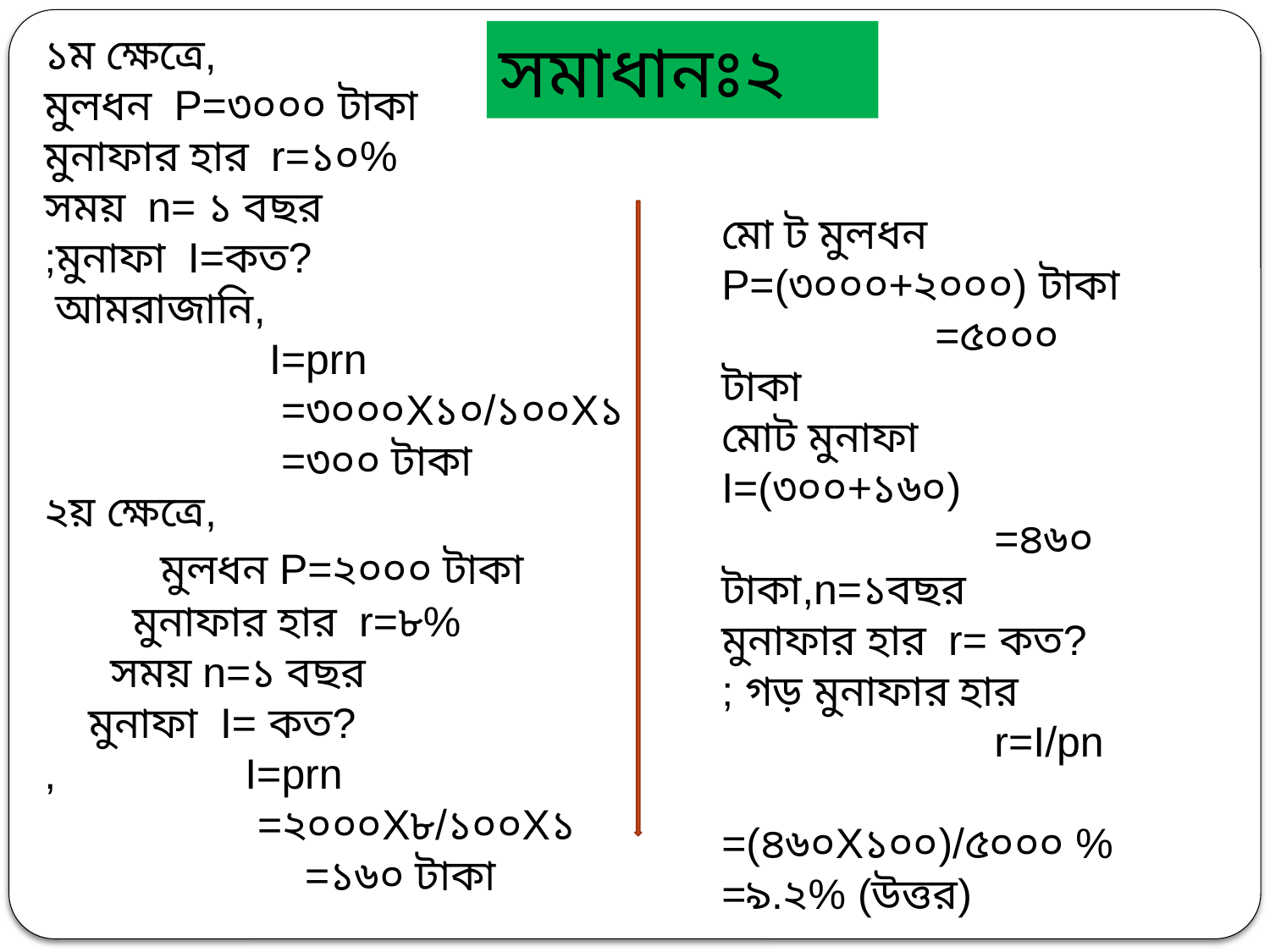

১ম ক্ষেত্রে,
মুলধন  P=৩০০০ টাকা
মুনাফার হার  r=১০%
সময়  n= ১ বছর
;মুনাফা  I=কত?
 আমরাজানি,
                   I=prn
                    =৩০০০X১০/১০০X১
                    =৩০০ টাকা
২য় ক্ষেত্রে,
         মুলধন P=২০০০ টাকা
        মুনাফার হার  r=৮%
      সময় n=১ বছর
    মুনাফা  I= কত?
,                I=prn
                  =২০০০X৮/১০০X১
                      =১৬০ টাকা

সমাধানঃ২

মো ট মুলধন  P=(৩০০০+২০০০) টাকা
                  =৫০০০ টাকা
মোট মুনাফা  I=(৩০০+১৬০)
                       =৪৬০ টাকা,n=১বছর
মুনাফার হার  r= কত?
; গড় মুনাফার হার
                       r=I/pn
                         =(৪৬০X১০০)/৫০০০ %
=৯.২% (উত্তর)